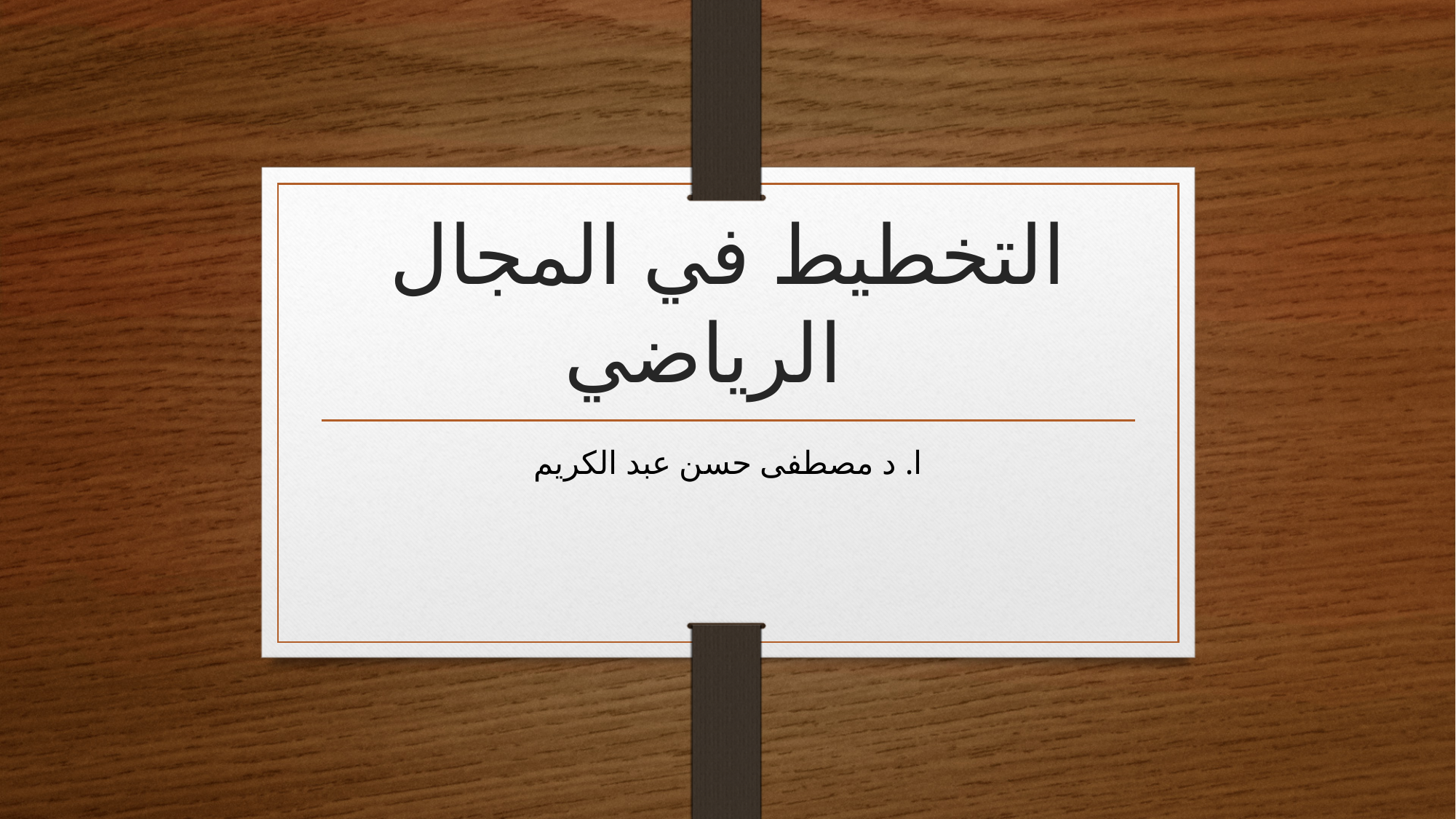

# التخطيط في المجال الرياضي
ا. د مصطفى حسن عبد الكريم